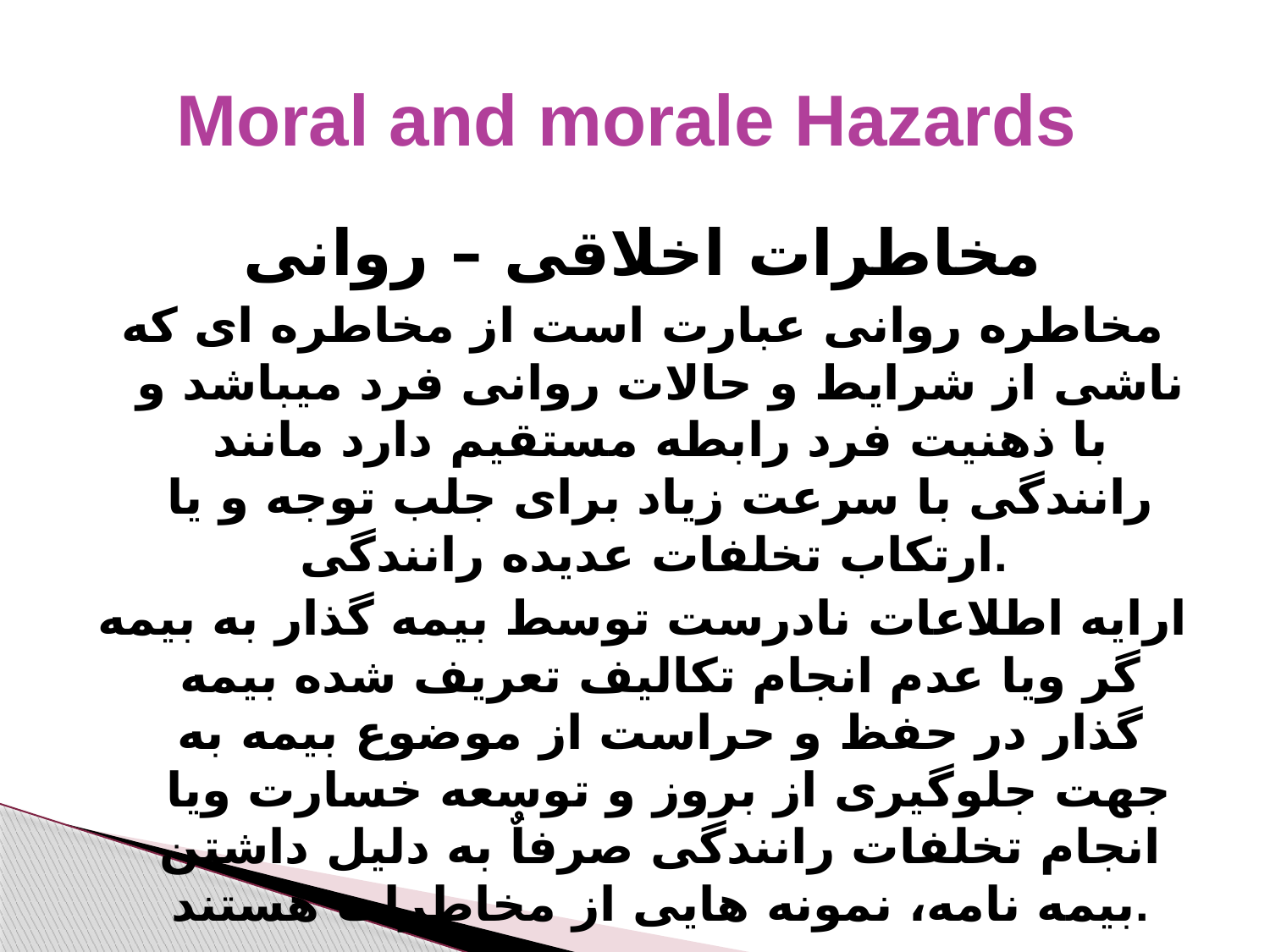

# Moral and morale Hazards
مخاطرات اخلاقی – روانی
مخاطره روانی عبارت است از مخاطره ای که ناشی از شرایط و حالات روانی فرد میباشد و با ذهنیت فرد رابطه مستقیم دارد مانند رانندگی با سرعت زیاد برای جلب توجه و یا ارتکاب تخلفات عدیده رانندگی.
ارایه اطلاعات نادرست توسط بیمه گذار به بیمه گر ویا عدم انجام تکالیف تعریف شده بیمه گذار در حفظ و حراست از موضوع بیمه به جهت جلوگیری از بروز و توسعه خسارت ویا  انجام تخلفات رانندگی صرفاٌ به دلیل داشتن بیمه نامه، نمونه هایی از مخاطرات هستند.